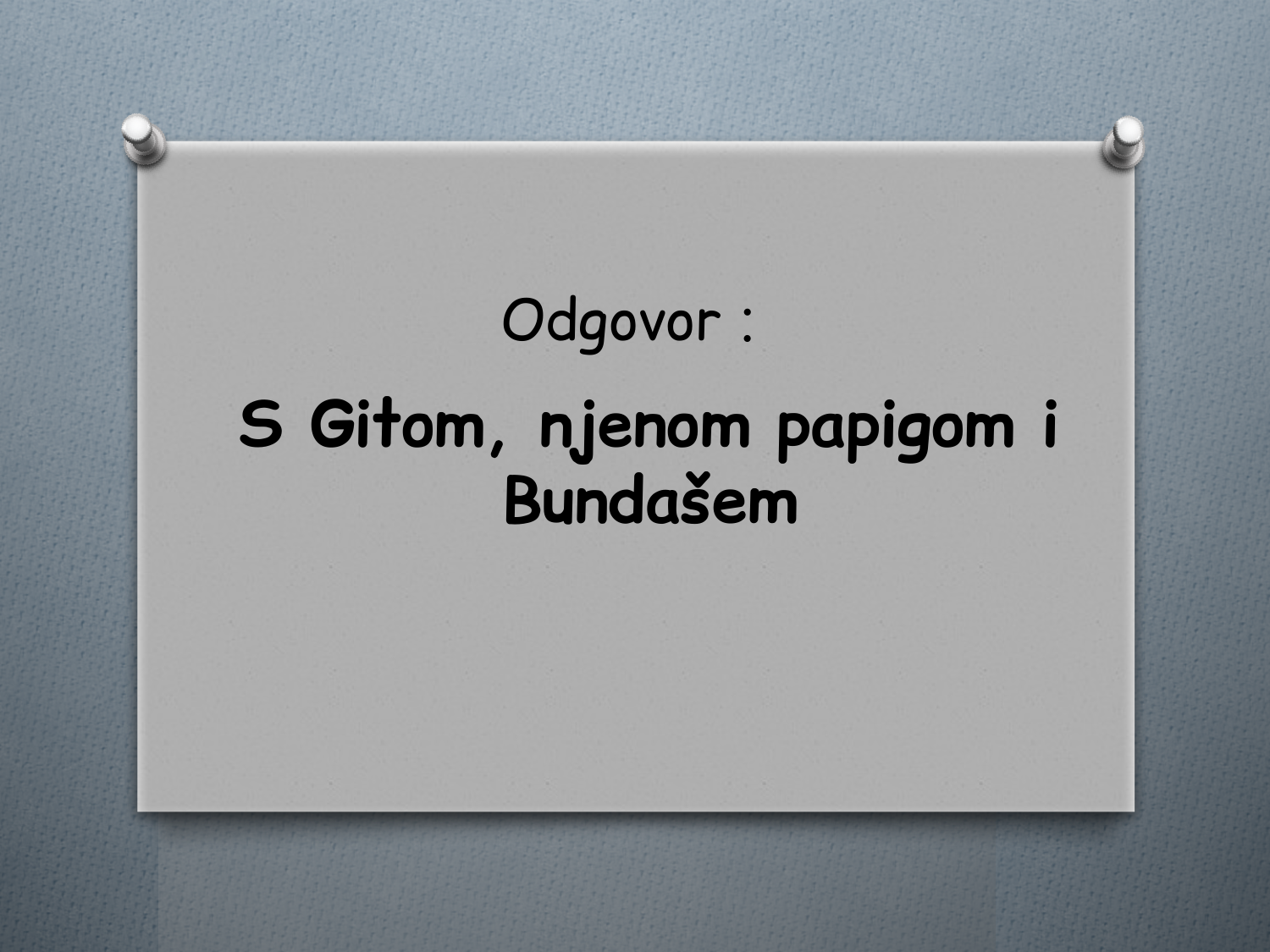

# Odgovor :
S Gitom, njenom papigom i Bundašem